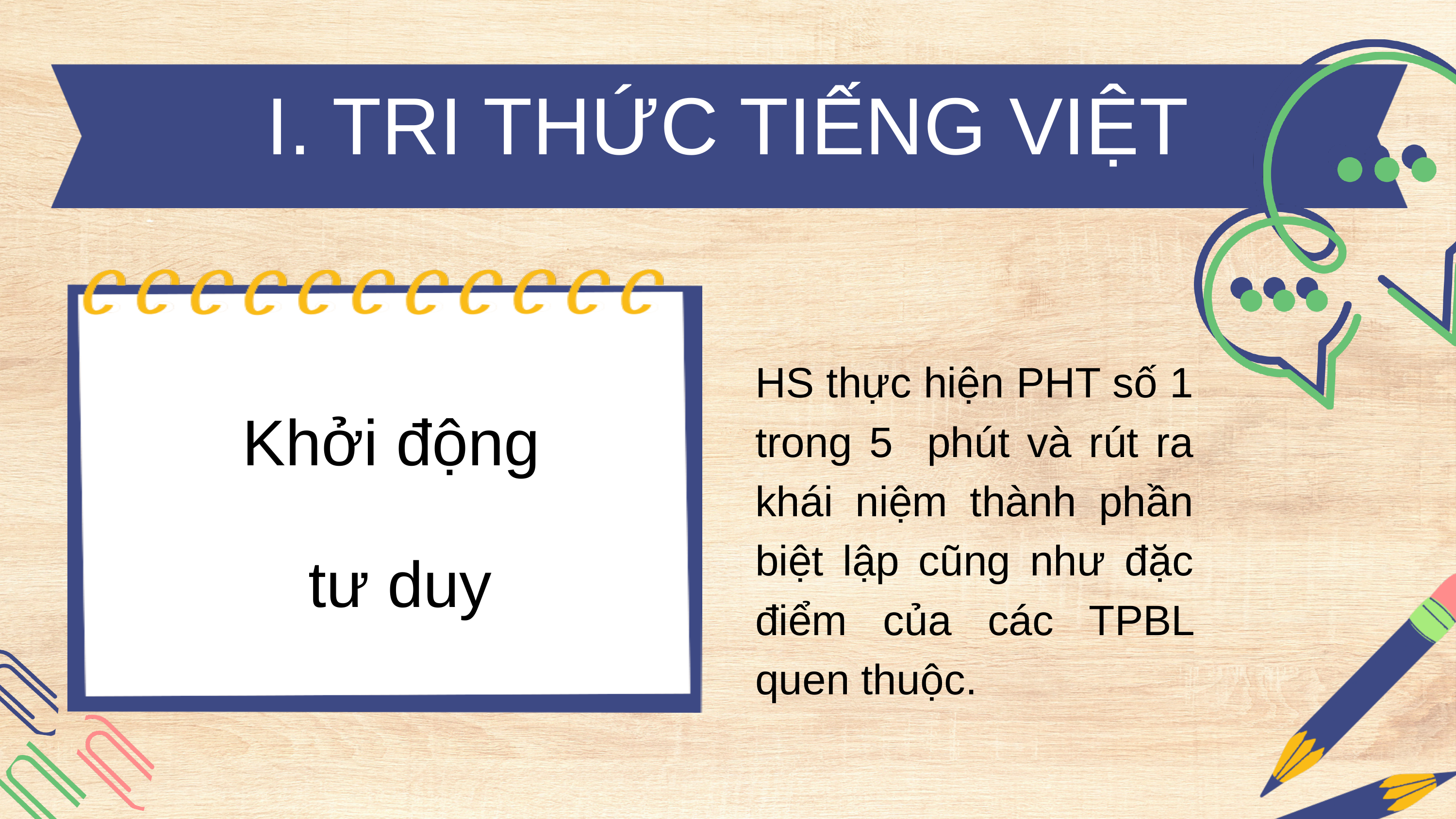

I. TRI THỨC TIẾNG VIỆT

Khởi động
tư duy
HS thực hiện PHT số 1 trong 5  phút và rút ra khái niệm thành phần biệt lập cũng như đặc điểm của các TPBL quen thuộc.